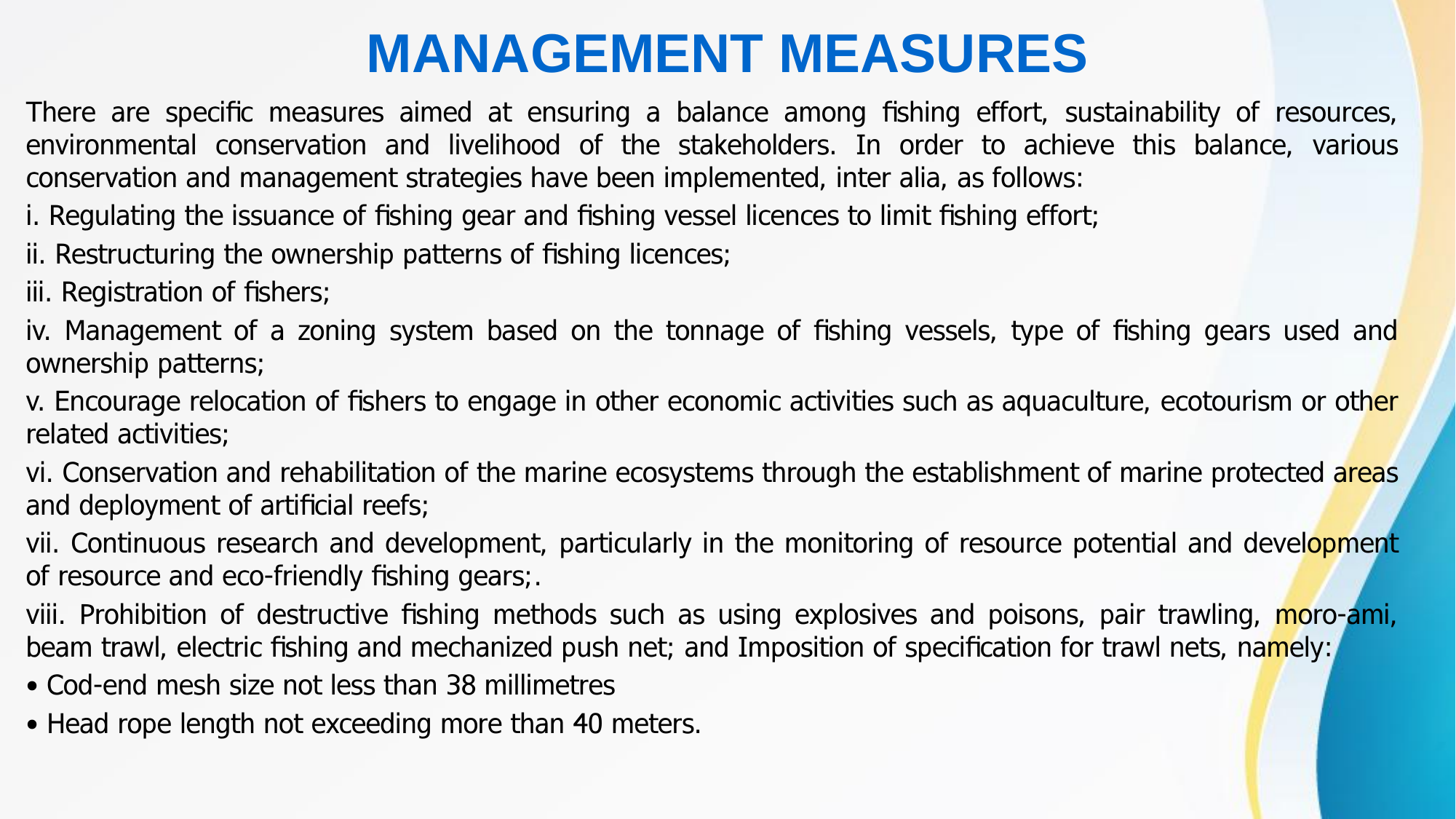

MANAGEMENT MEASURES
There are specific measures aimed at ensuring a balance among fishing effort, sustainability of resources, environmental conservation and livelihood of the stakeholders. In order to achieve this balance, various conservation and management strategies have been implemented, inter alia, as follows:
i. Regulating the issuance of fishing gear and fishing vessel licences to limit fishing effort;
ii. Restructuring the ownership patterns of fishing licences;
iii. Registration of fishers;
iv. Management of a zoning system based on the tonnage of fishing vessels, type of fishing gears used and ownership patterns;
v. Encourage relocation of fishers to engage in other economic activities such as aquaculture, ecotourism or other related activities;
vi. Conservation and rehabilitation of the marine ecosystems through the establishment of marine protected areas and deployment of artificial reefs;
vii. Continuous research and development, particularly in the monitoring of resource potential and development of resource and eco-friendly fishing gears;.
viii. Prohibition of destructive fishing methods such as using explosives and poisons, pair trawling, moro-ami, beam trawl, electric fishing and mechanized push net; and Imposition of specification for trawl nets, namely:
• Cod-end mesh size not less than 38 millimetres
• Head rope length not exceeding more than 40 meters.